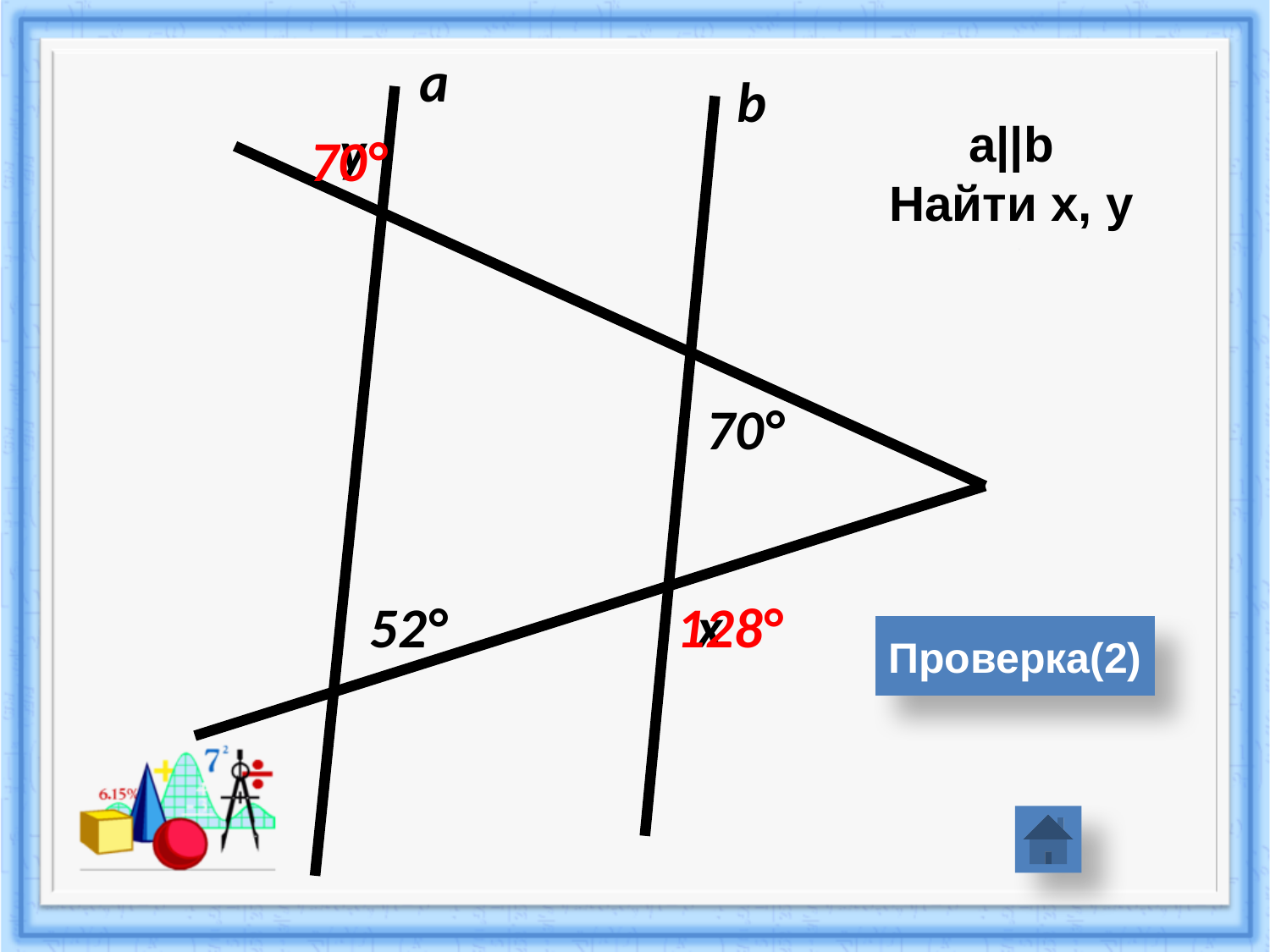

а
b

a||b
Найти х, у
y
70°

70°

52°
128°
x
Проверка(2)